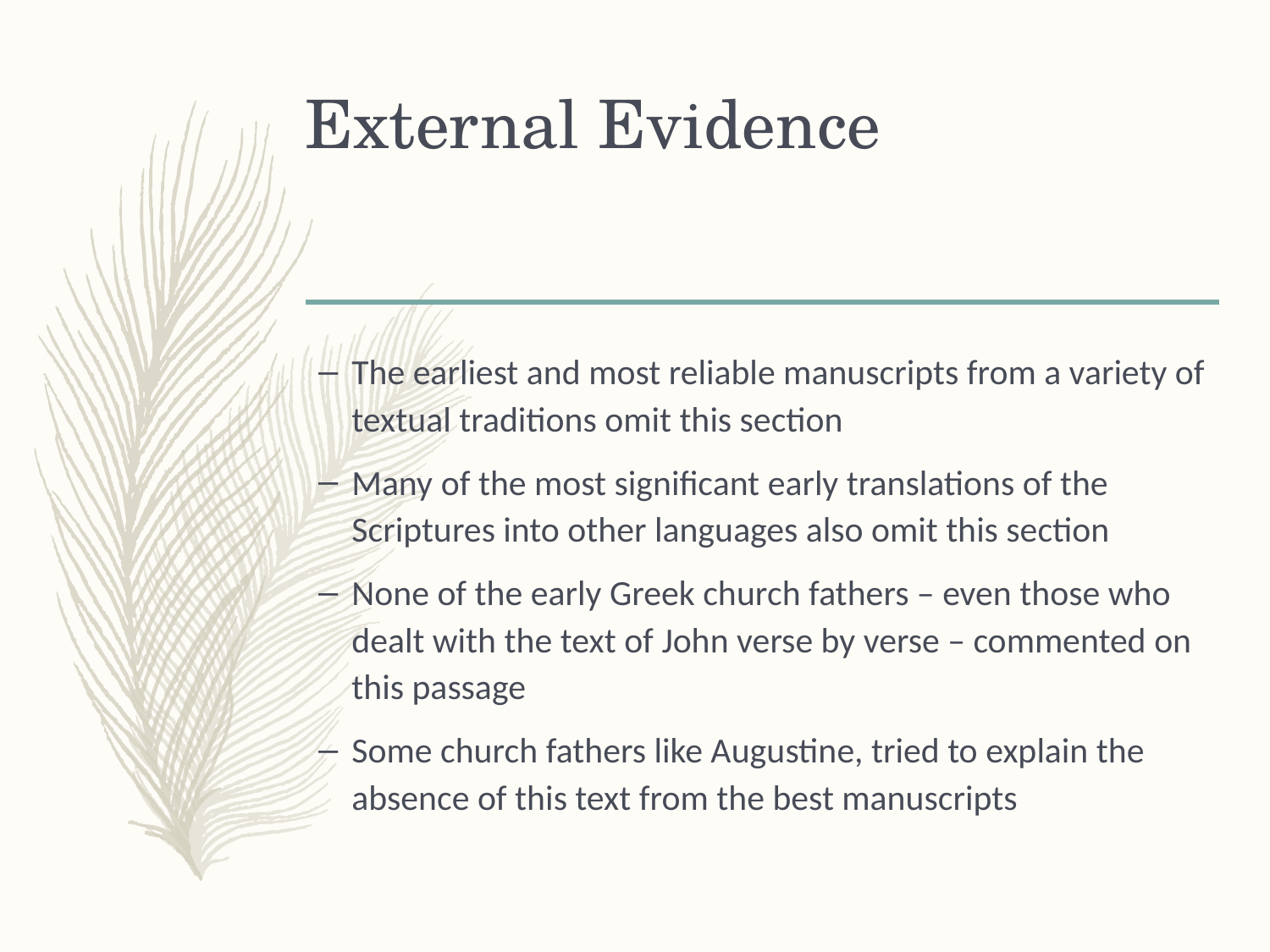

# External Evidence
The earliest and most reliable manuscripts from a variety of textual traditions omit this section
Many of the most significant early translations of the Scriptures into other languages also omit this section
None of the early Greek church fathers – even those who dealt with the text of John verse by verse – commented on this passage
Some church fathers like Augustine, tried to explain the absence of this text from the best manuscripts